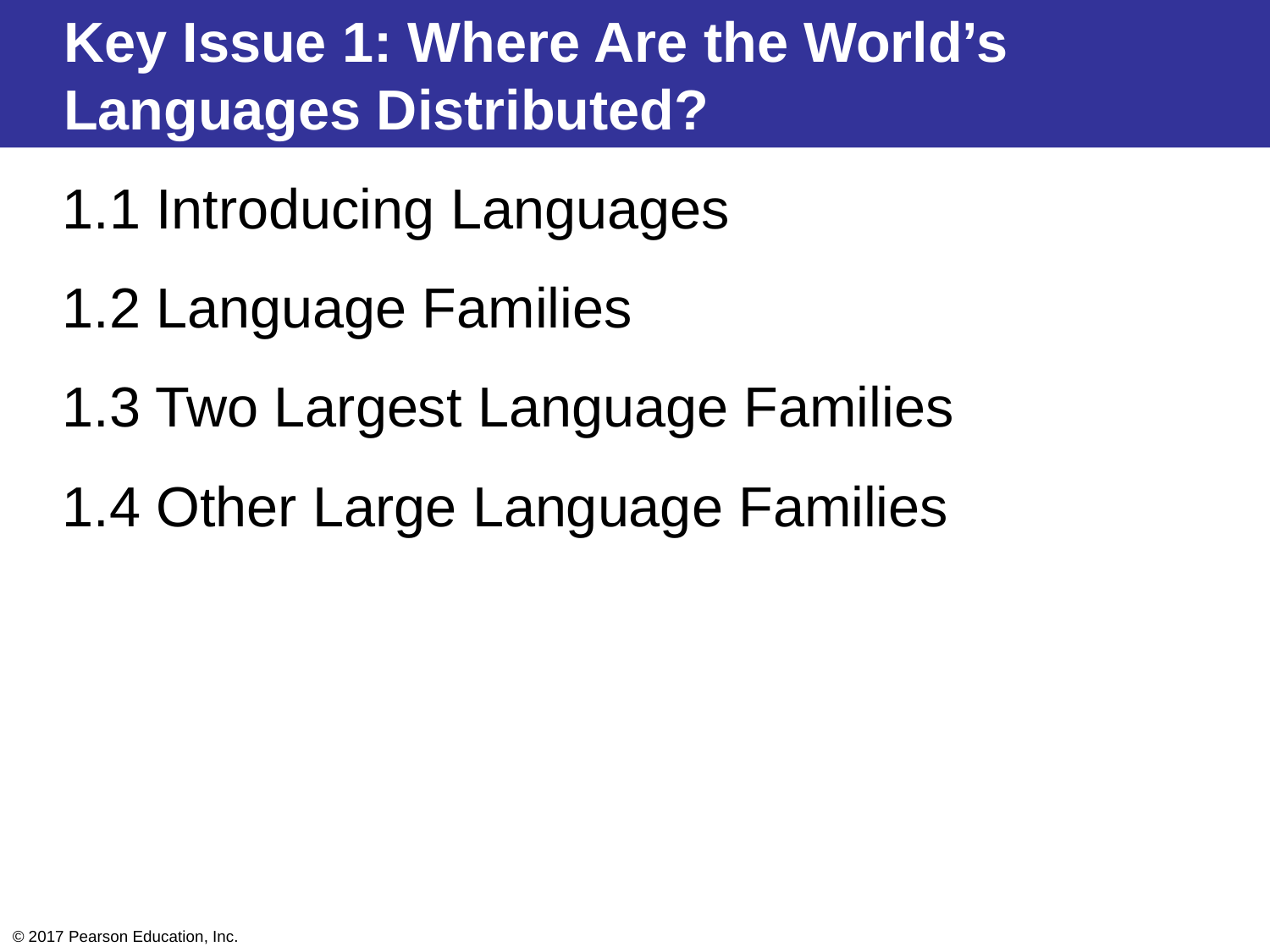

Key Issue 1: Where Are the World’s Languages Distributed?
1.1 Introducing Languages
1.2 Language Families
1.3 Two Largest Language Families
1.4 Other Large Language Families